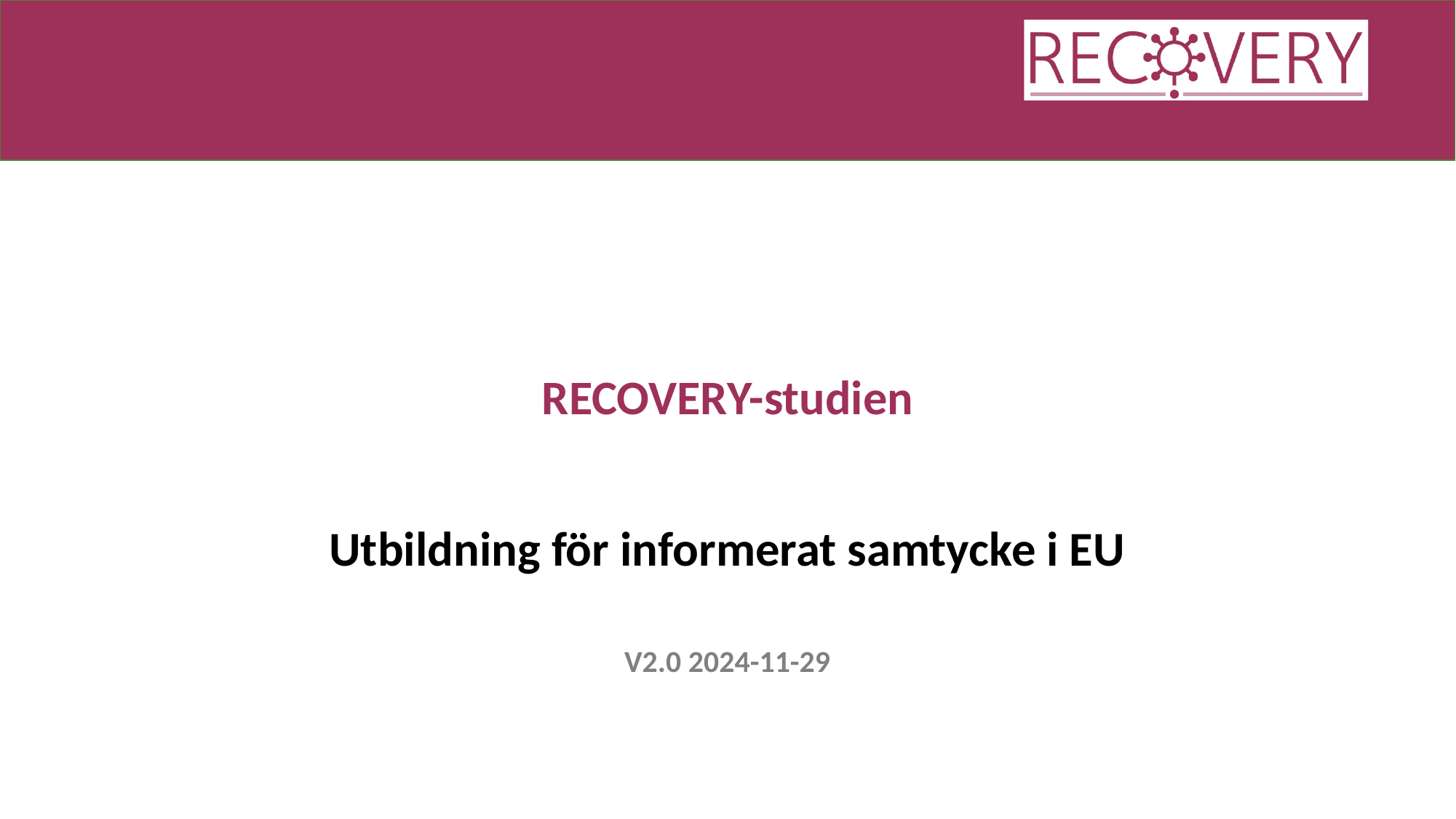

# RECOVERY-studien
Utbildning för informerat samtycke i EU

V2.0 2024-11-29